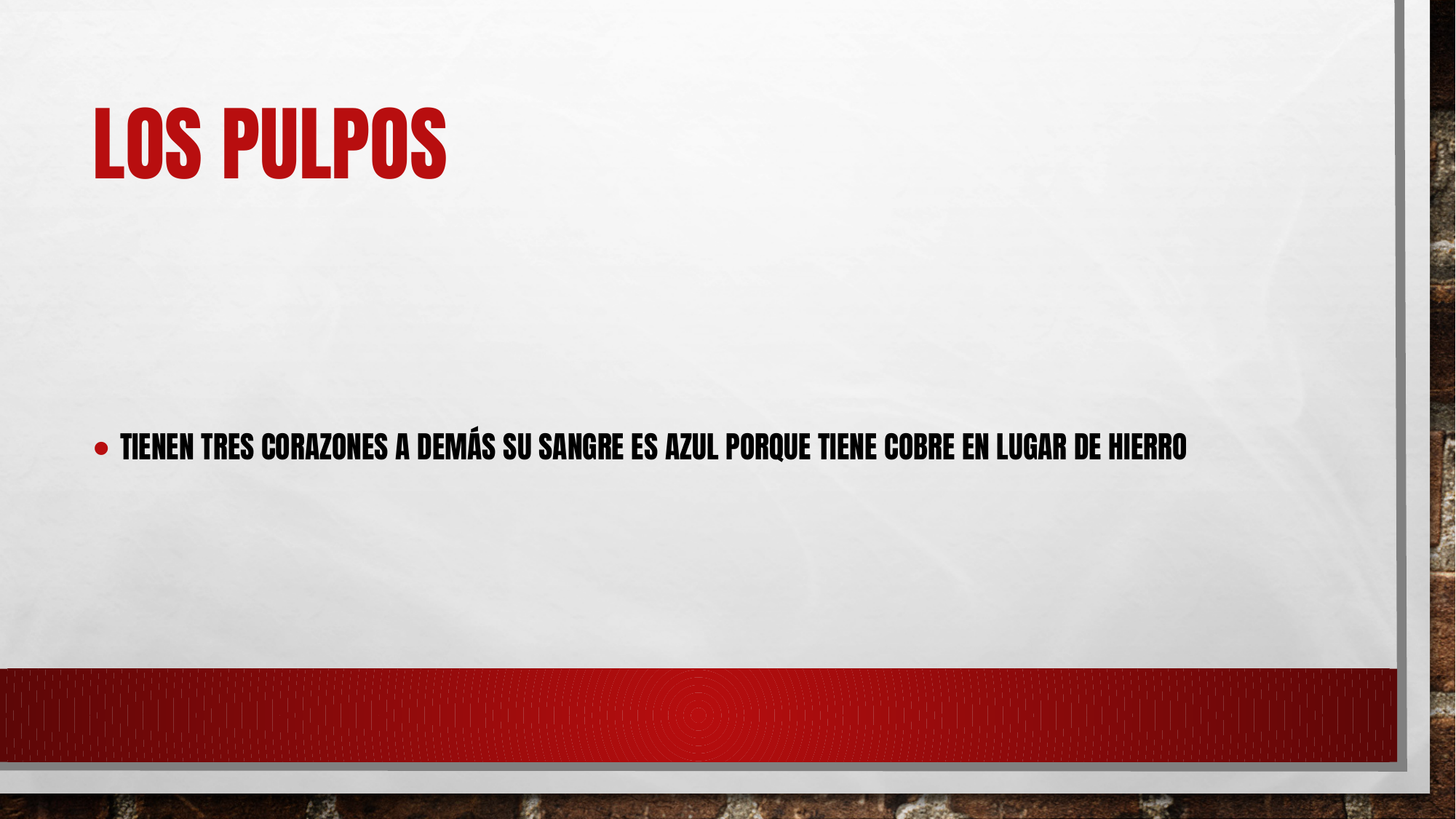

# LOS PULPOS
Tienen tres corazones a demás su sangre es azul porque tiene cobre en lugar de hierro